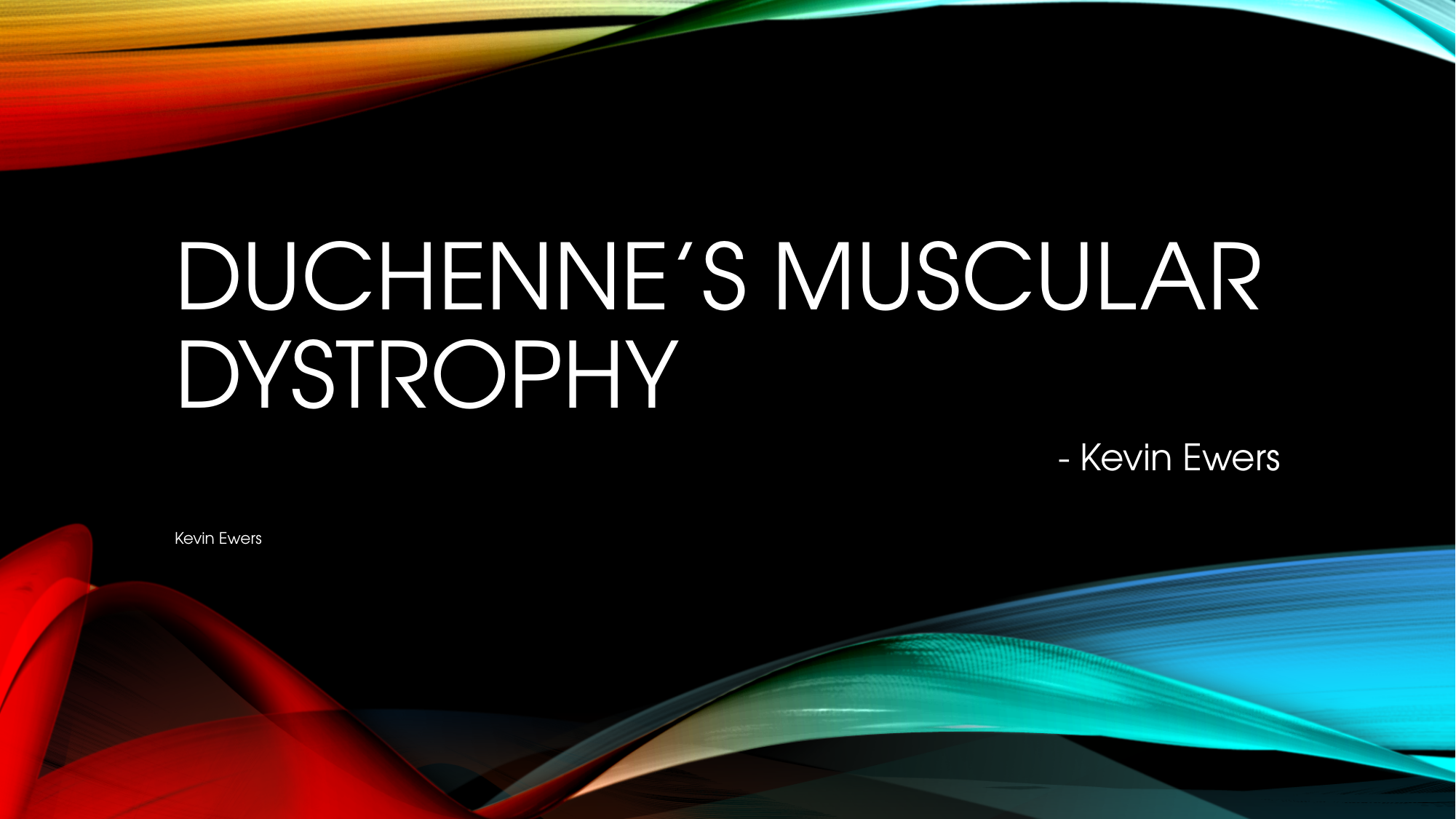

# Duchenne’s muscular dystrophy
- Kevin Ewers
Kevin Ewers